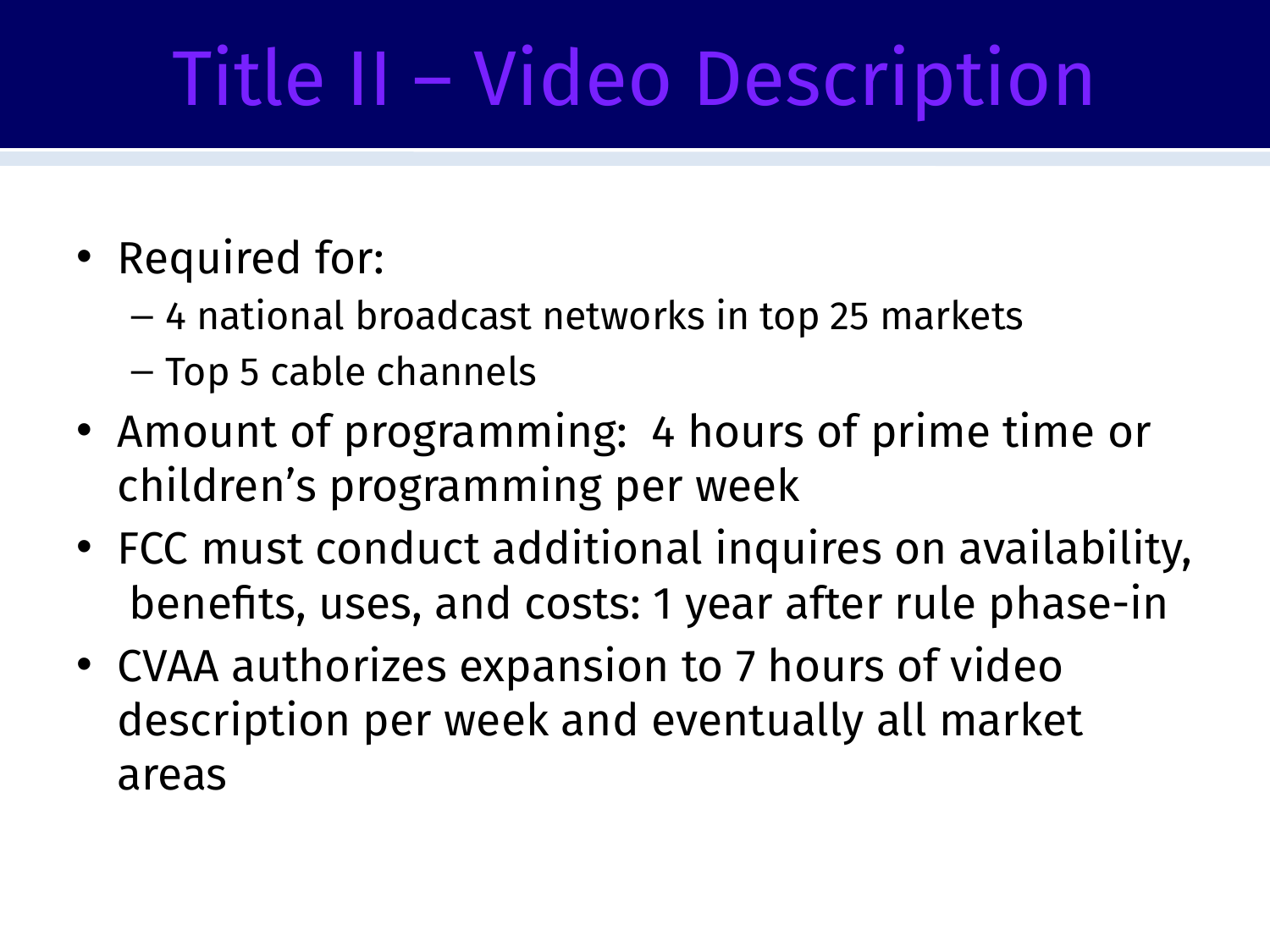

# Title II – Video Description
Required for:
4 national broadcast networks in top 25 markets
Top 5 cable channels
Amount of programming:  4 hours of prime time or children’s programming per week
FCC must conduct additional inquires on availability,  benefits, uses, and costs: 1 year after rule phase-in
CVAA authorizes expansion to 7 hours of video description per week and eventually all market areas